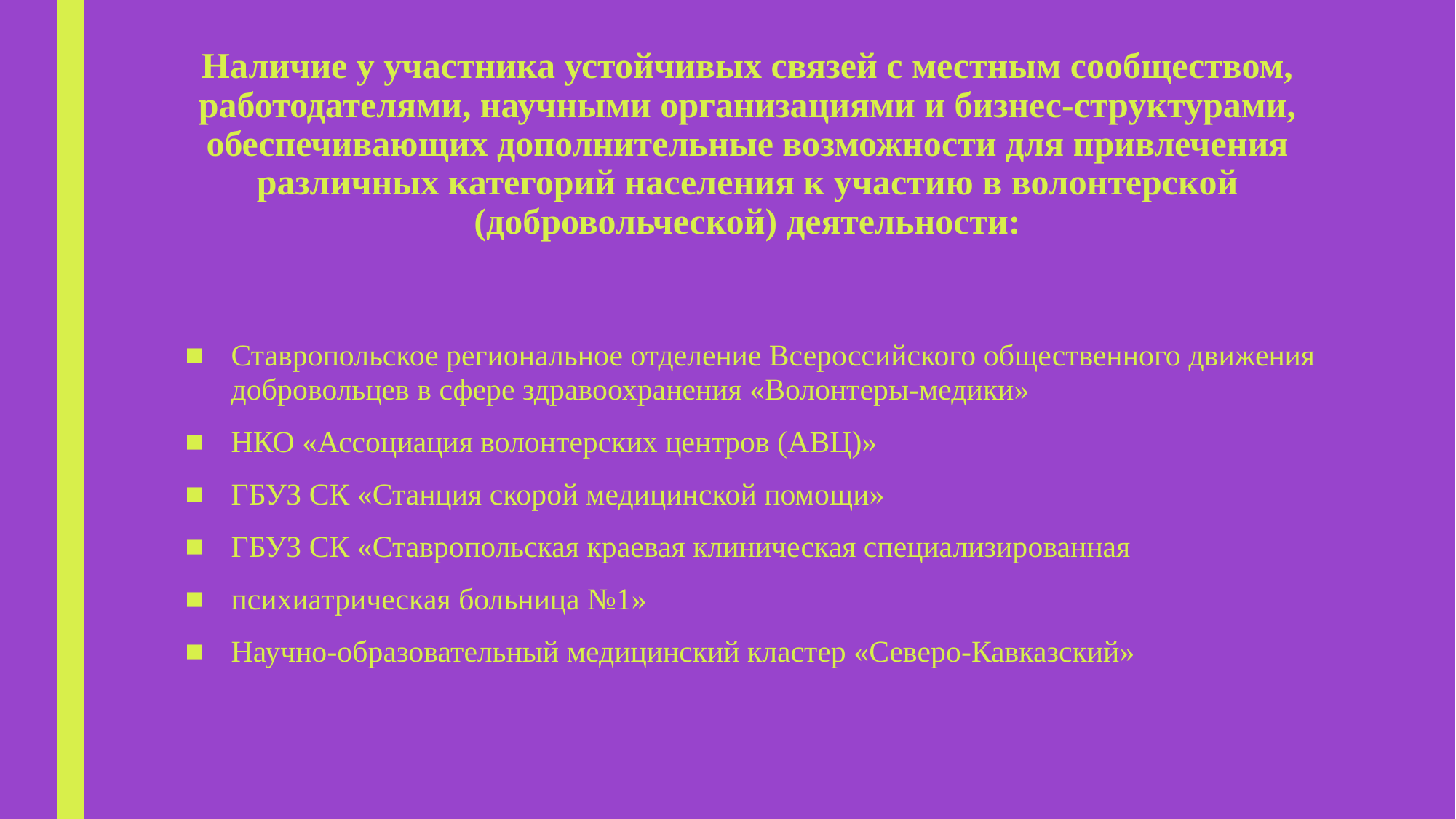

# Наличие у участника устойчивых связей с местным сообществом, работодателями, научными организациями и бизнес-структурами, обеспечивающих дополнительные возможности для привлечения различных категорий населения к участию в волонтерской (добровольческой) деятельности:
Ставропольское региональное отделение Всероссийского общественного движения добровольцев в сфере здравоохранения «Волонтеры-медики»
НКО «Ассоциация волонтерских центров (АВЦ)»
ГБУЗ СК «Станция скорой медицинской помощи»
ГБУЗ СК «Ставропольская краевая клиническая специализированная
психиатрическая больница №1»
Научно-образовательный медицинский кластер «Северо-Кавказский»